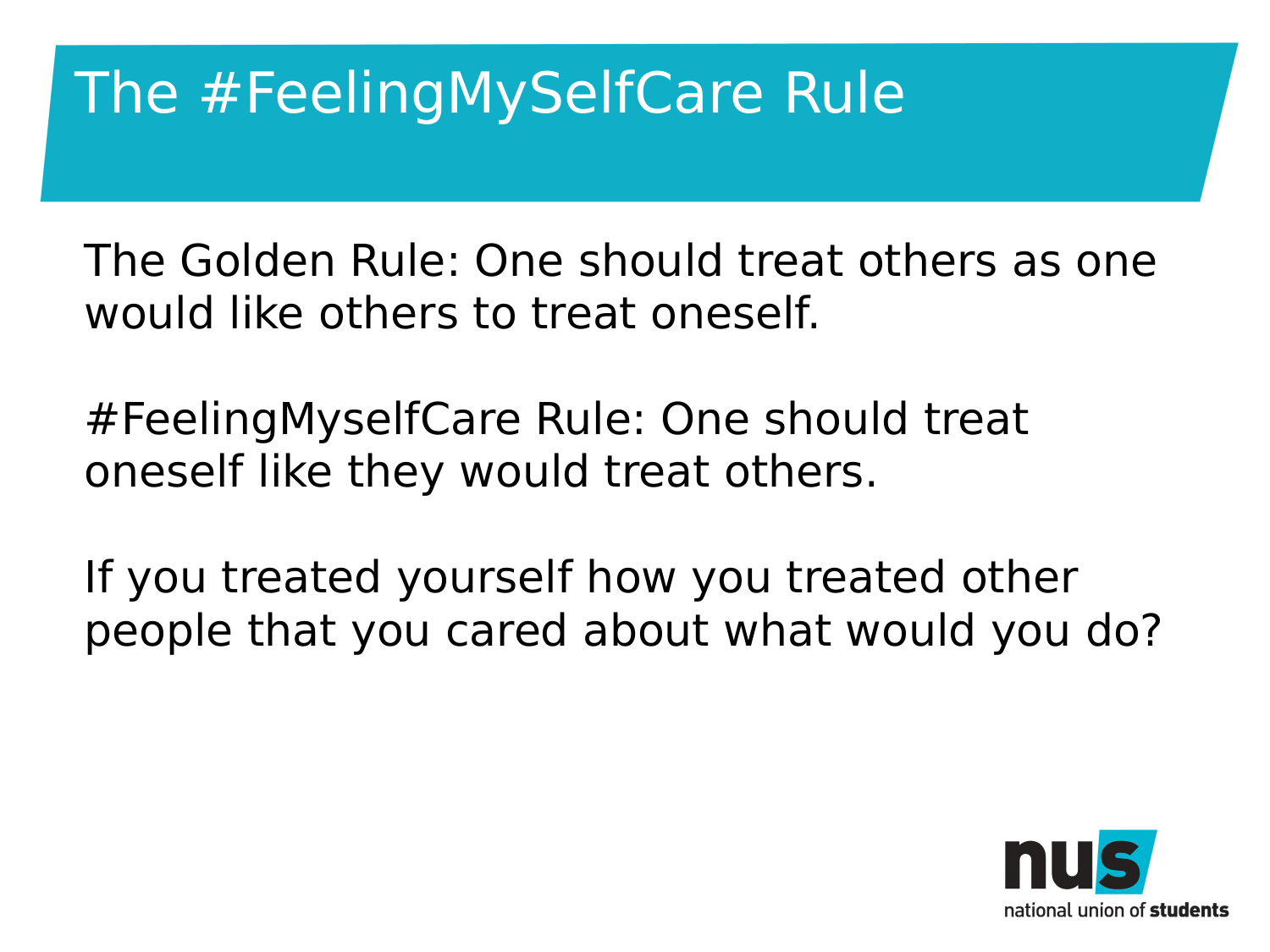

# The #FeelingMySelfCare Rule
The Golden Rule: One should treat others as one would like others to treat oneself.

#FeelingMyselfCare Rule: One should treat oneself like they would treat others.

If you treated yourself how you treated other people that you cared about what would you do?